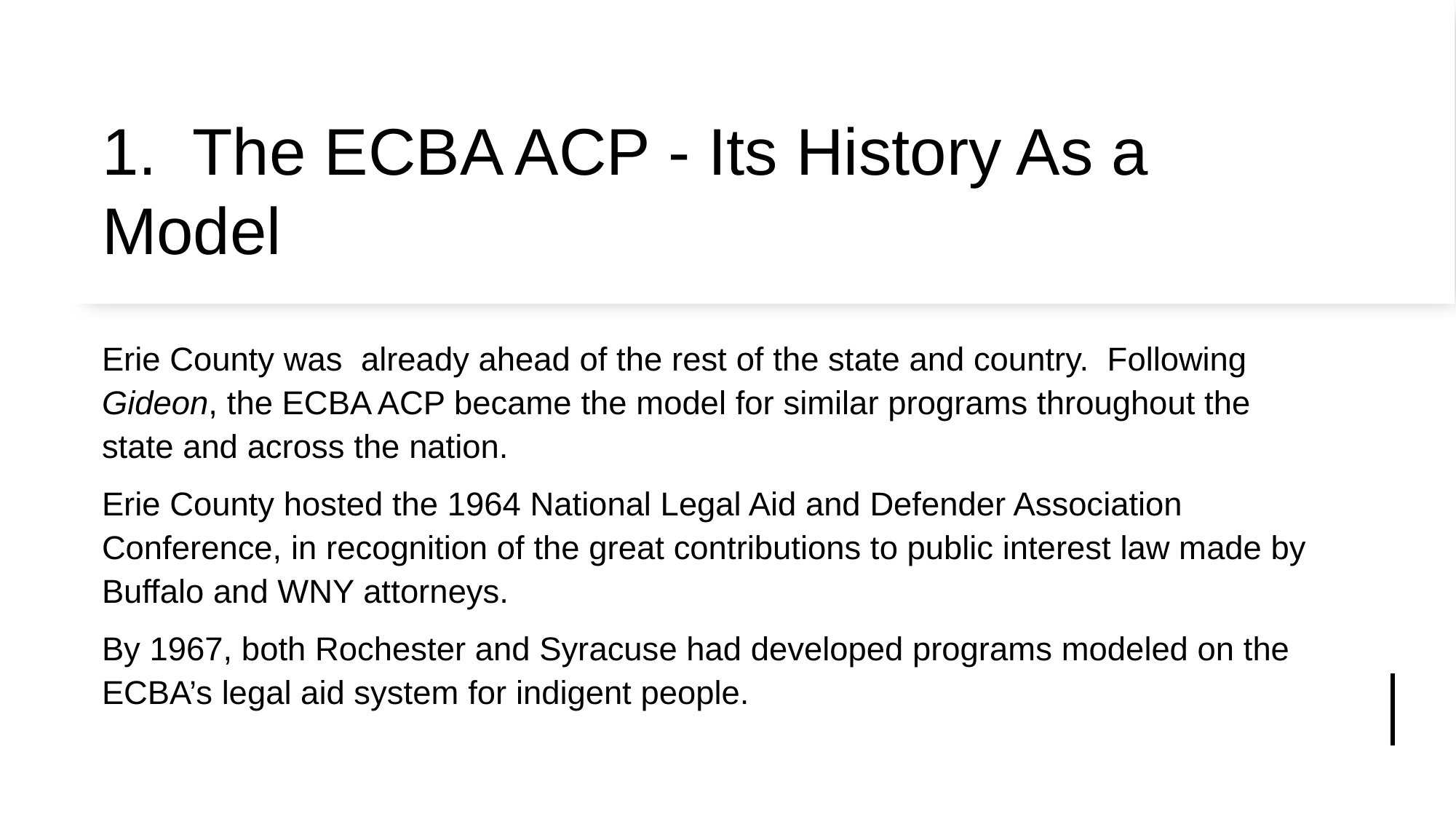

# 1.  The ECBA ACP - Its History As a Model
Erie County was  already ahead of the rest of the state and country.  Following Gideon, the ECBA ACP became the model for similar programs throughout the state and across the nation.
Erie County hosted the 1964 National Legal Aid and Defender Association Conference, in recognition of the great contributions to public interest law made by Buffalo and WNY attorneys.
By 1967, both Rochester and Syracuse had developed programs modeled on the  ECBA’s legal aid system for indigent people.